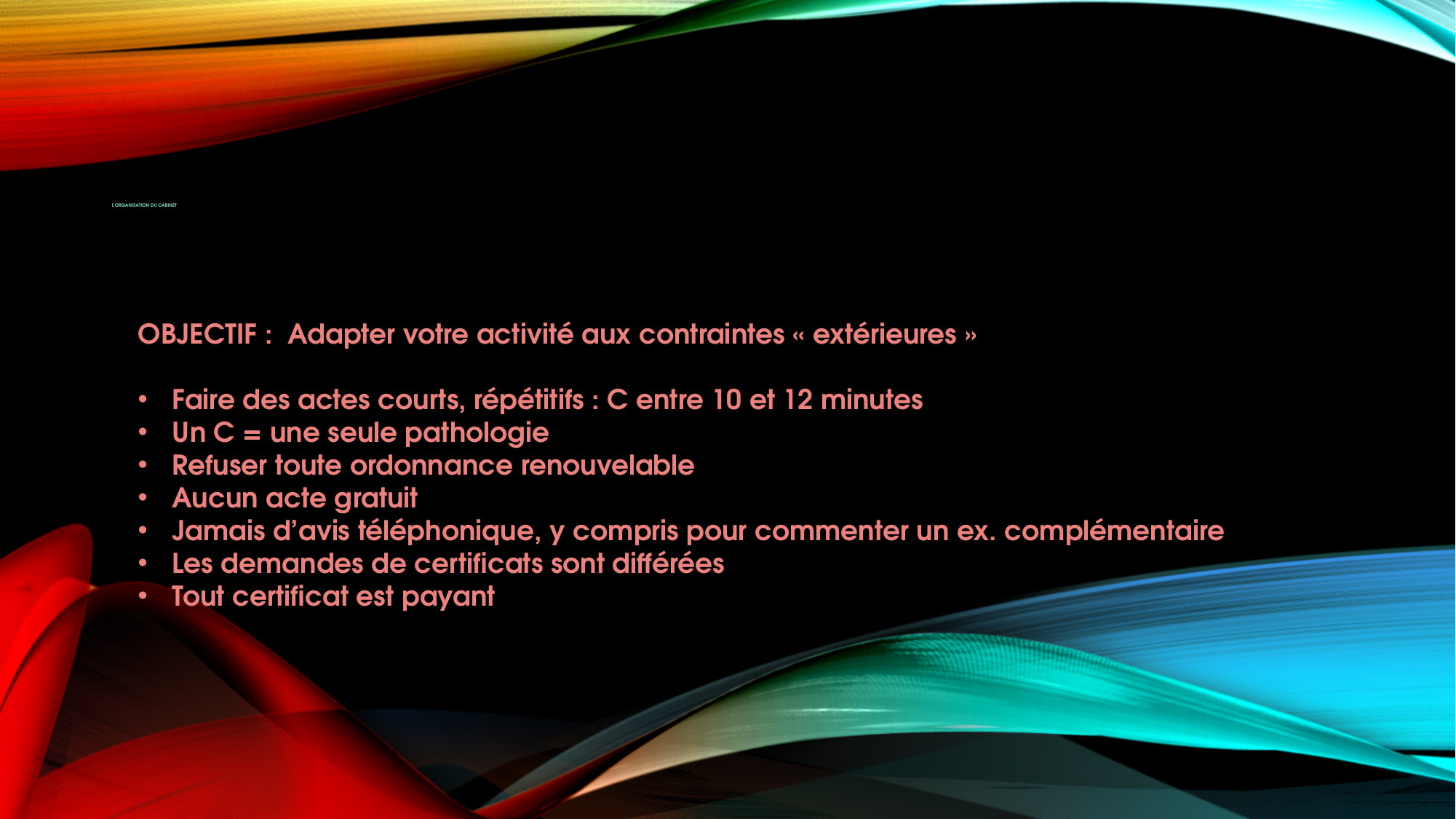

# L’ORGANISATION DU CABINET

OBJECTIF :  Adapter votre activité aux contraintes « extérieures »

Faire des actes courts, répétitifs : C entre 10 et 12 minutes
Un C = une seule pathologie
Refuser toute ordonnance renouvelable
Aucun acte gratuit
Jamais d’avis téléphonique, y compris pour commenter un ex. complémentaire
Les demandes de certificats sont différées
Tout certificat est payant